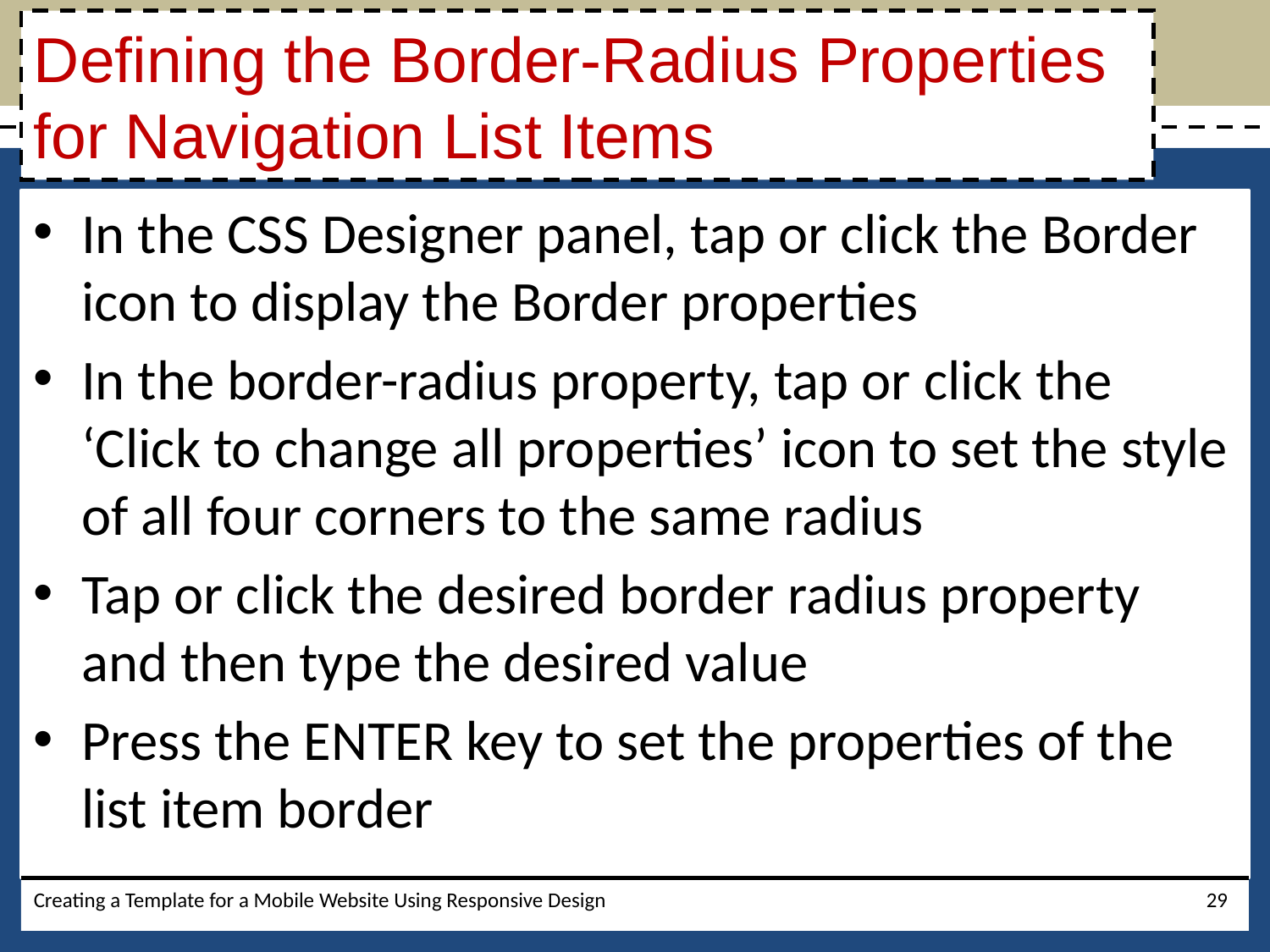

# Defining the Border-Radius Properties for Navigation List Items
In the CSS Designer panel, tap or click the Border icon to display the Border properties
In the border-radius property, tap or click the ‘Click to change all properties’ icon to set the style of all four corners to the same radius
Tap or click the desired border radius property and then type the desired value
Press the ENTER key to set the properties of the list item border
Creating a Template for a Mobile Website Using Responsive Design
29